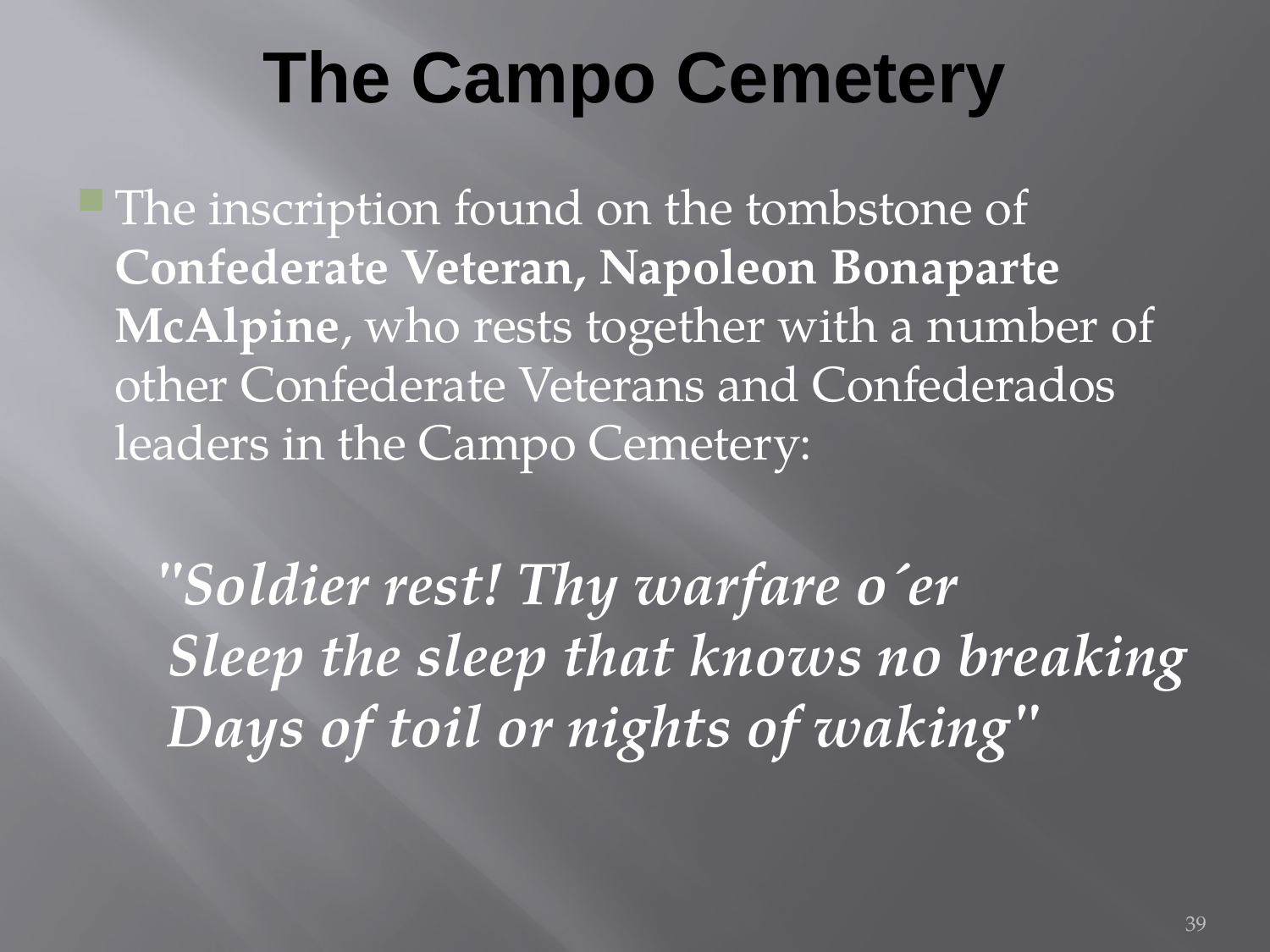

# The Campo Cemetery
The inscription found on the tombstone of Confederate Veteran, Napoleon Bonaparte McAlpine, who rests together with a number of other Confederate Veterans and Confederados leaders in the Campo Cemetery:

	"Soldier rest! Thy warfare o´er
 Sleep the sleep that knows no breaking
 Days of toil or nights of waking"
39